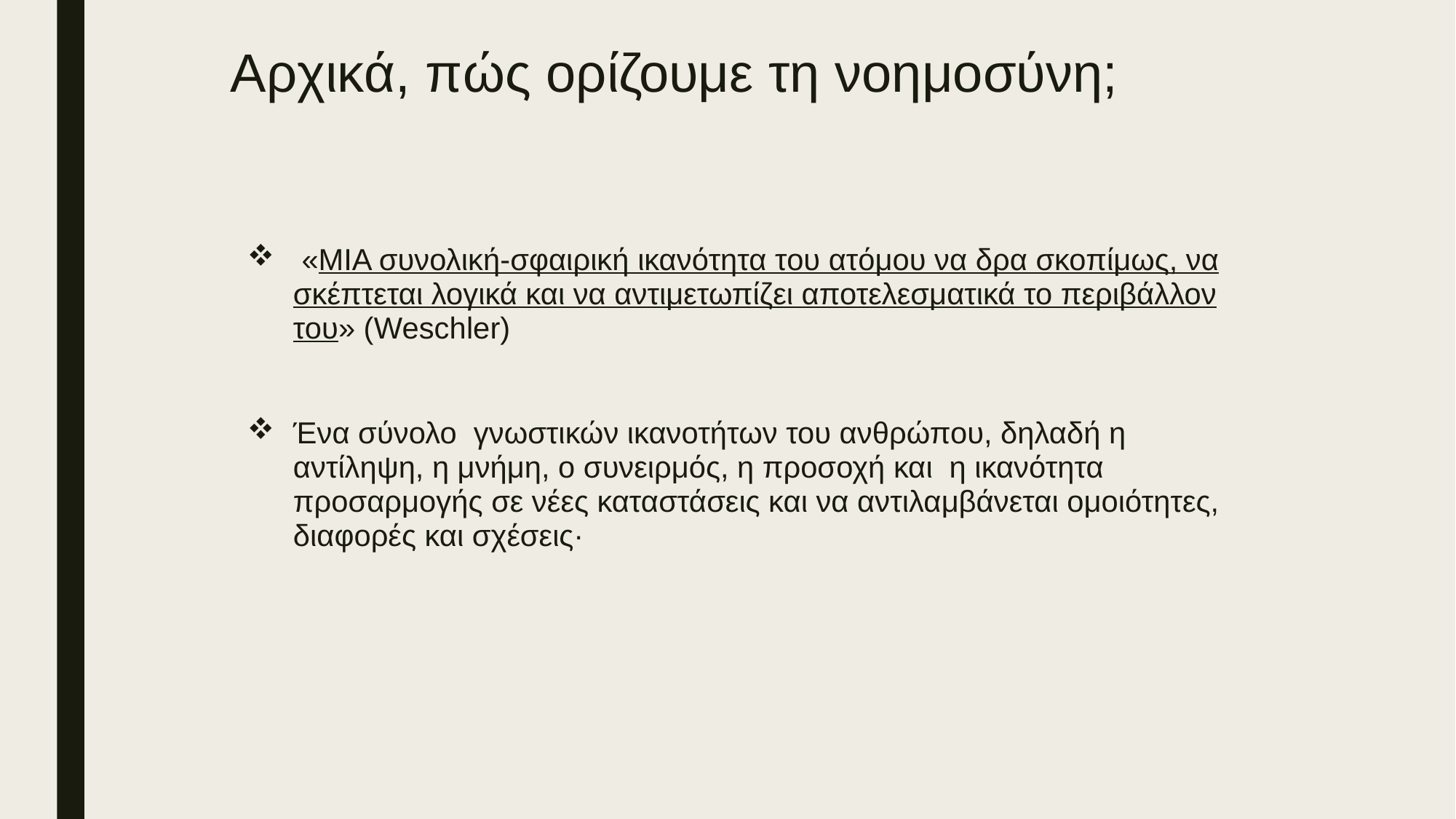

# Αρχικά, πώς ορίζουμε τη νοημοσύνη;
 «ΜΙΑ συνολική-σφαιρική ικανότητα του ατόμου να δρα σκοπίμως, να σκέπτεται λογικά και να αντιμετωπίζει αποτελεσματικά το περιβάλλον του» (Weschler)

Ένα σύνολο  γνωστικών ικανοτήτων του ανθρώπου, δηλαδή η αντίληψη, η μνήμη, ο συνειρμός, η προσοχή και  η ικανότητα προσαρμογής σε νέες καταστάσεις και να αντιλαμβάνεται ομοιότητες, διαφορές και σχέσεις·